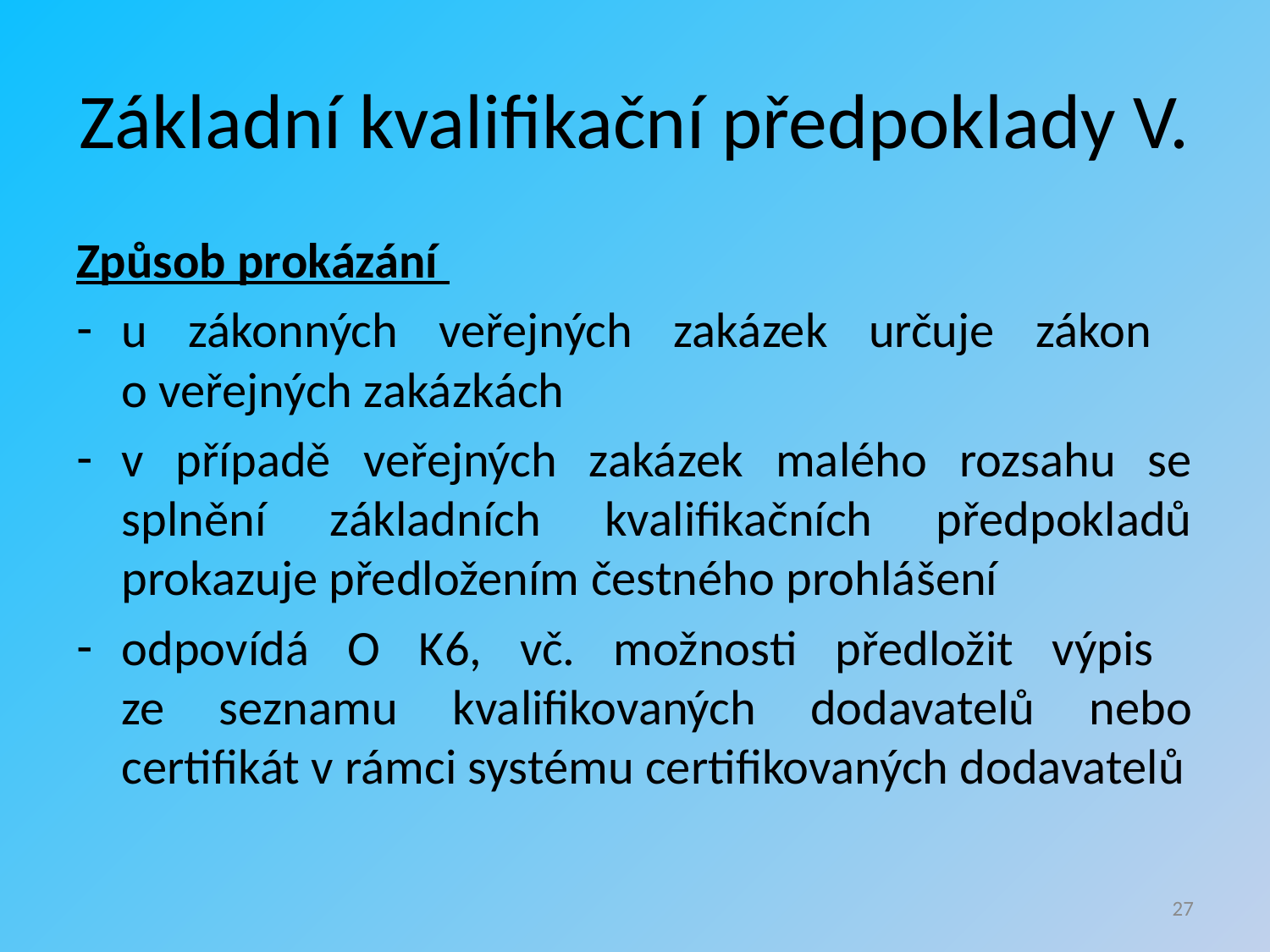

# Základní kvalifikační předpoklady V.
Způsob prokázání
u zákonných veřejných zakázek určuje zákon
o veřejných zakázkách
v případě veřejných zakázek malého rozsahu se splnění základních kvalifikačních předpokladů prokazuje předložením čestného prohlášení
odpovídá O K6, vč. možnosti předložit výpis
ze seznamu kvalifikovaných dodavatelů nebo certifikát v rámci systému certifikovaných dodavatelů
27